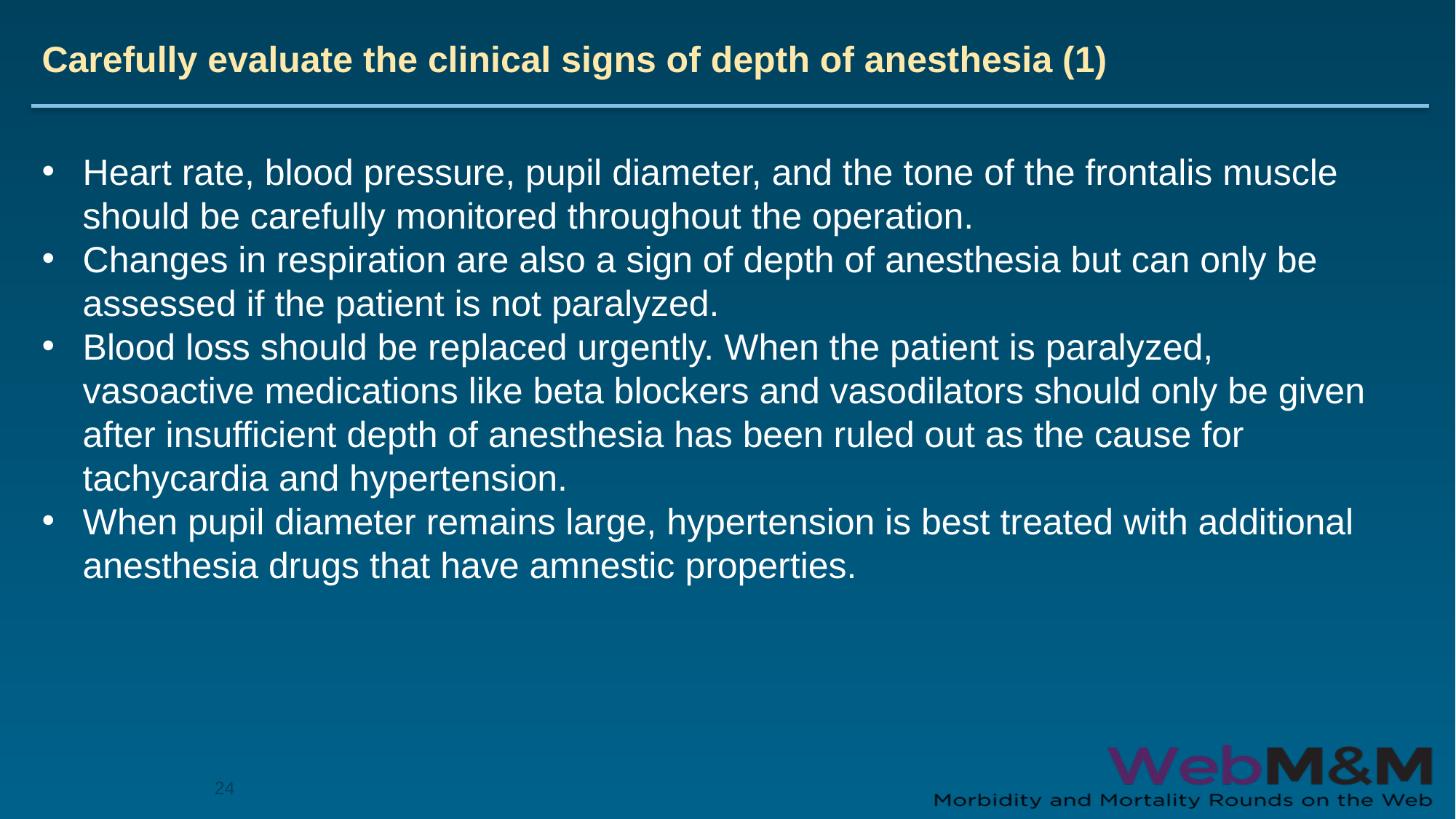

# Carefully evaluate the clinical signs of depth of anesthesia (1)
Heart rate, blood pressure, pupil diameter, and the tone of the frontalis muscle should be carefully monitored throughout the operation.
Changes in respiration are also a sign of depth of anesthesia but can only be assessed if the patient is not paralyzed.
Blood loss should be replaced urgently. When the patient is paralyzed, vasoactive medications like beta blockers and vasodilators should only be given after insufficient depth of anesthesia has been ruled out as the cause for tachycardia and hypertension.
When pupil diameter remains large, hypertension is best treated with additional anesthesia drugs that have amnestic properties.
24